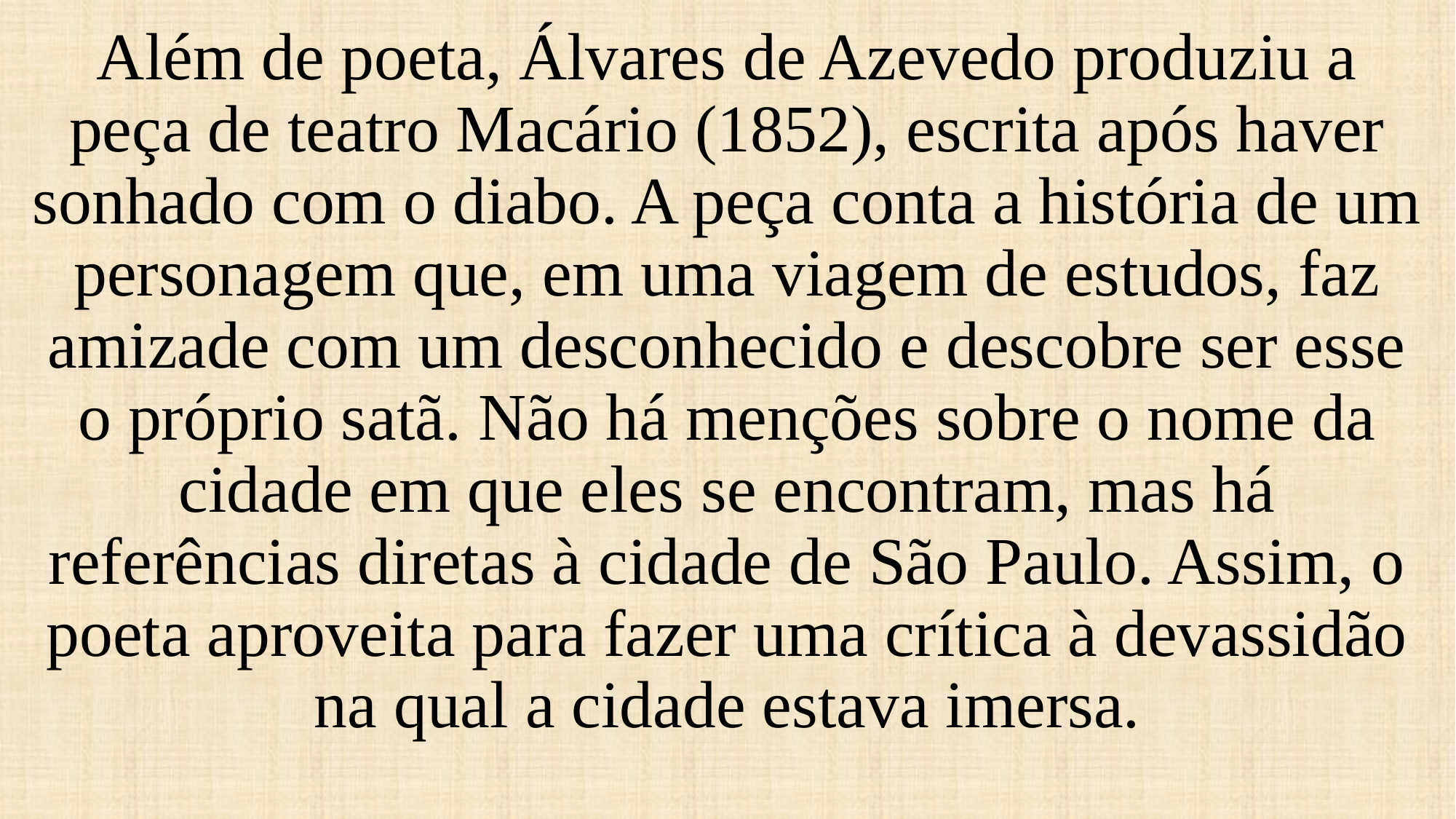

Além de poeta, Álvares de Azevedo produziu a peça de teatro Macário (1852), escrita após haver sonhado com o diabo. A peça conta a história de um personagem que, em uma viagem de estudos, faz amizade com um desconhecido e descobre ser esse o próprio satã. Não há menções sobre o nome da cidade em que eles se encontram, mas há referências diretas à cidade de São Paulo. Assim, o poeta aproveita para fazer uma crítica à devassidão na qual a cidade estava imersa.